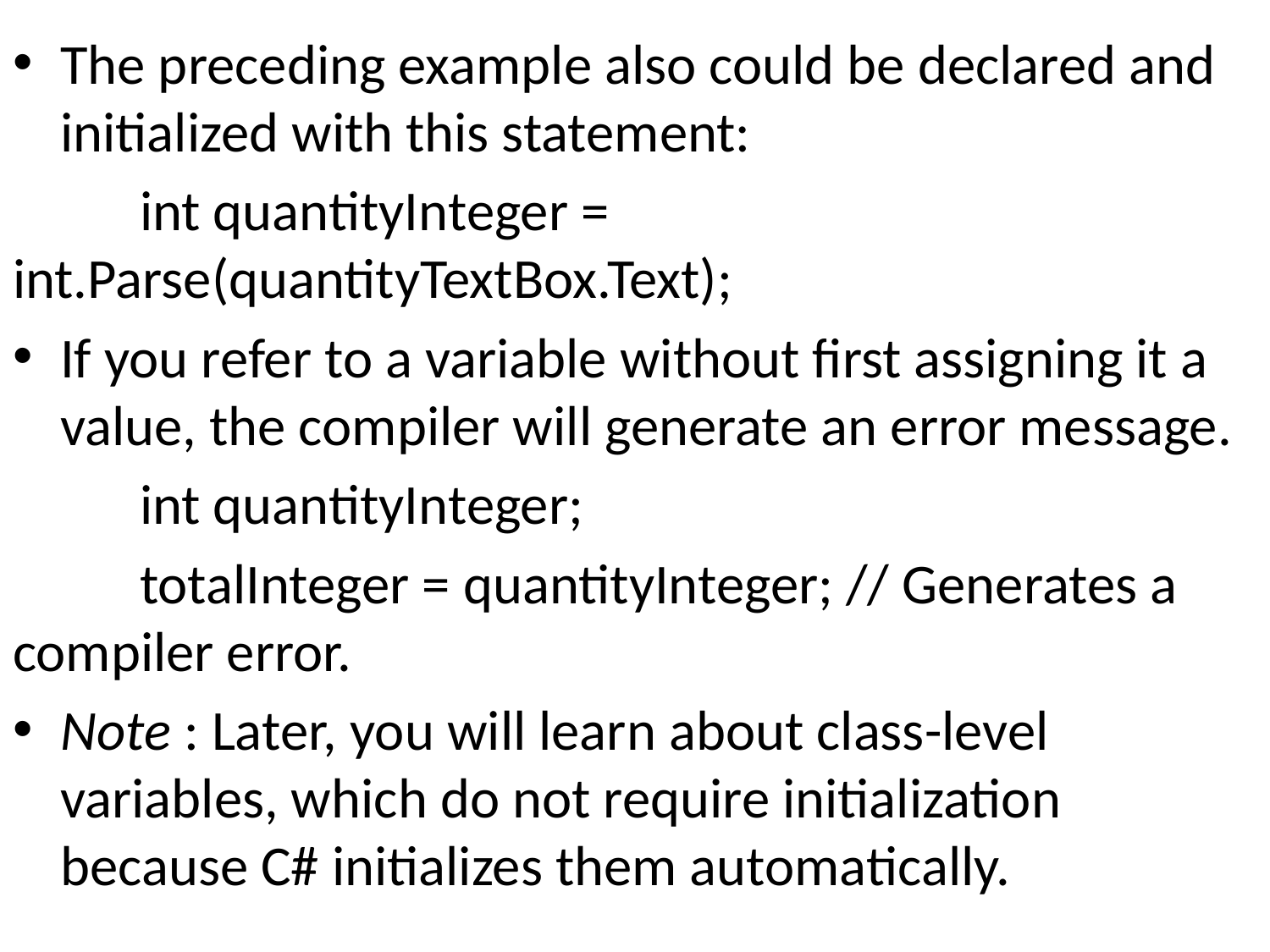

The preceding example also could be declared and initialized with this statement:
	int quantityInteger = int.Parse(quantityTextBox.Text);
If you refer to a variable without first assigning it a value, the compiler will generate an error message.
	int quantityInteger;
	totalInteger = quantityInteger; // Generates a compiler error.
Note : Later, you will learn about class-level variables, which do not require initialization because C# initializes them automatically.